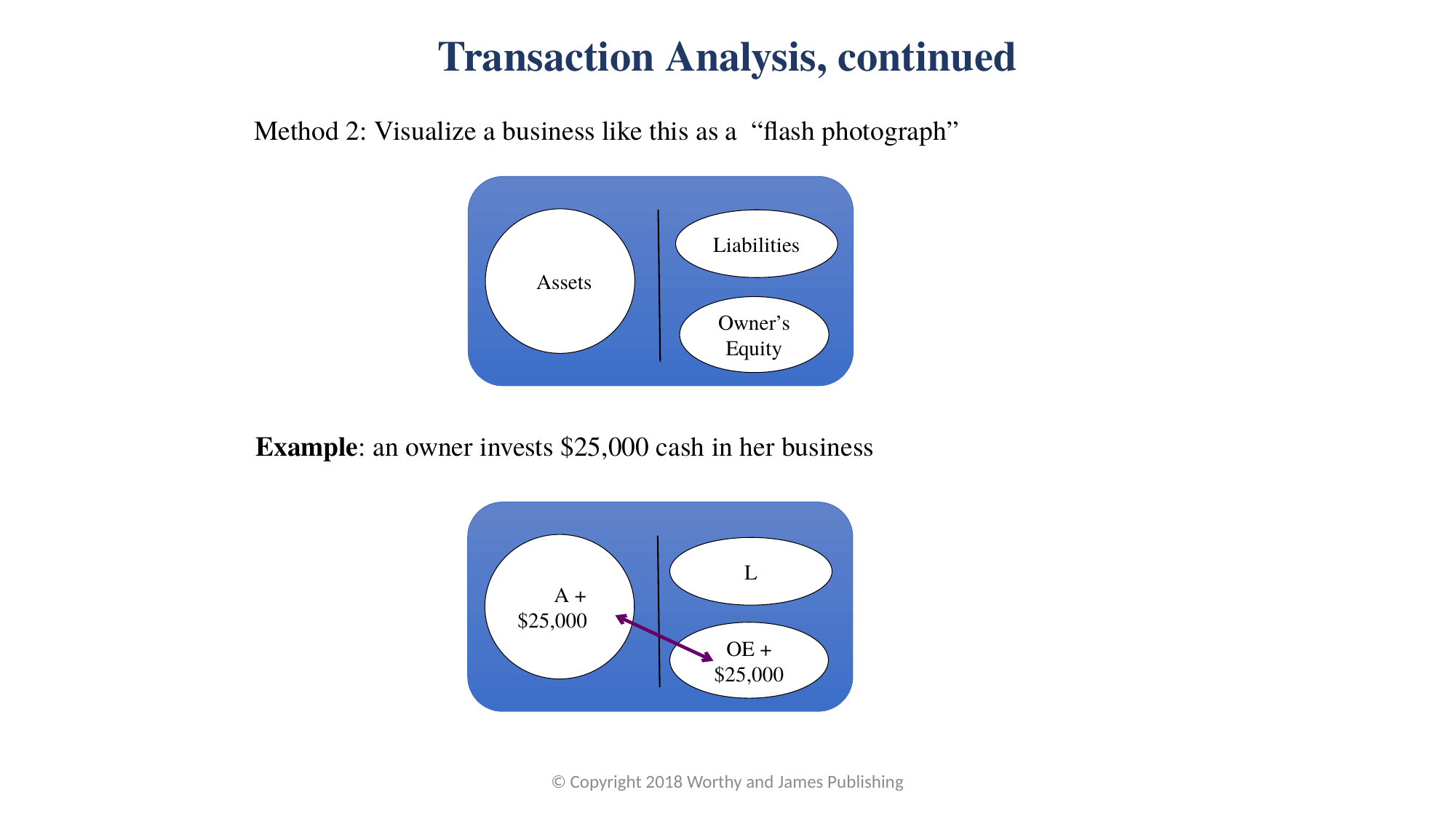

Transaction Analysis, continued
Method 2: Visualize a business like this as a  “flash photograph”

    Assets
Liabilities
Owner’s Equity
Example: an owner invests $25,000 cash in her business

        A +$25,000
L
OE +$25,000
© Copyright 2018 Worthy and James Publishing